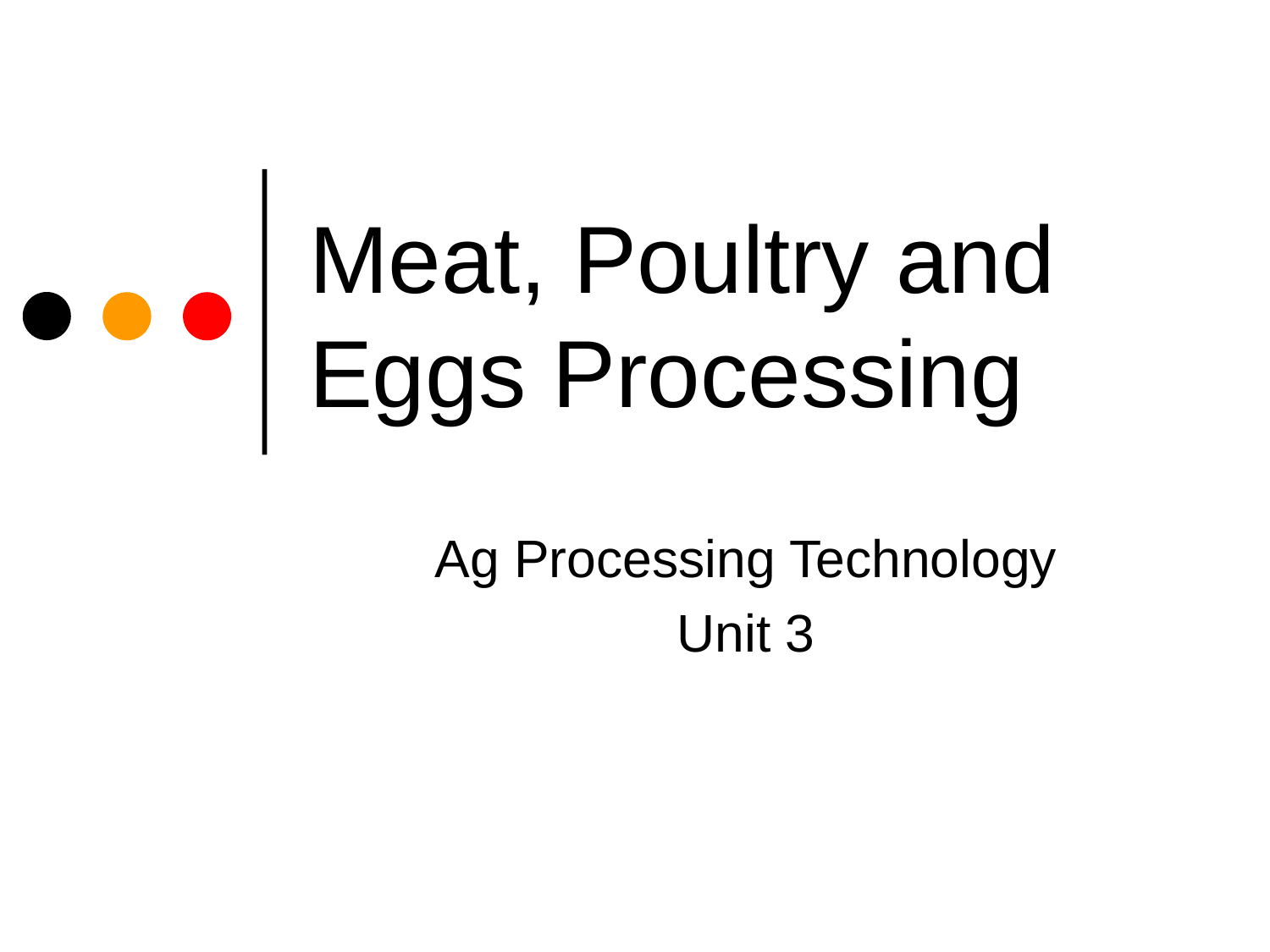

# Meat, Poultry and Eggs Processing
Ag Processing Technology
Unit 3